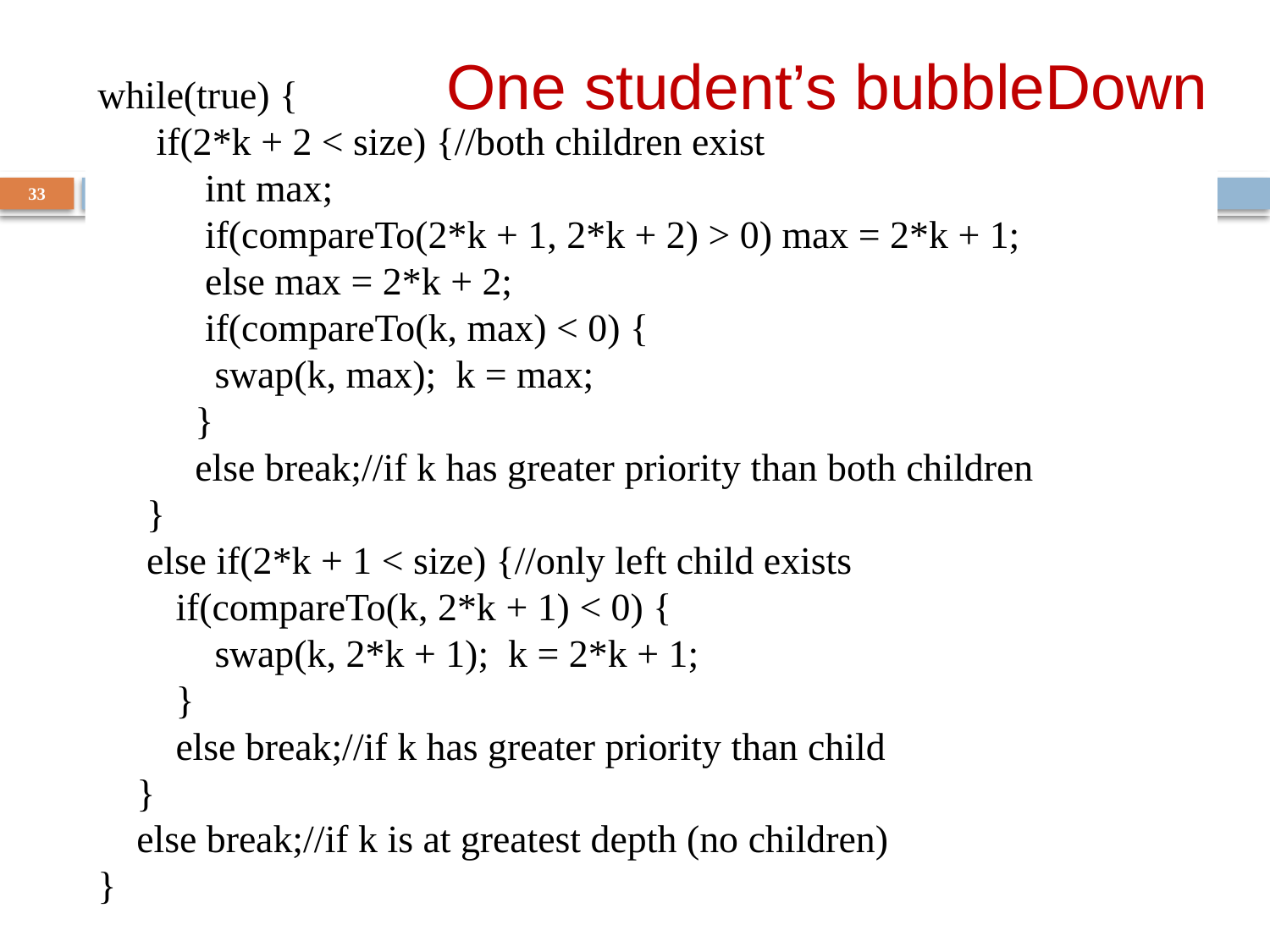

# One student’s bubbleDown
while(true) {
      if(2*k + 2 < size) {//both children exist
           int max;
           if(compareTo(2*k + 1, 2*k + 2) > 0) max = 2*k + 1;
           else max = 2*k + 2;
           if(compareTo(k, max) < 0) {
            swap(k, max);  k = max;
          }
          else break;//if k has greater priority than both children
     }
     else if(2*k + 1 < size) {//only left child exists
        if(compareTo(k, 2*k + 1) < 0) {
            swap(k, 2*k + 1);  k = 2*k + 1;
        }
        else break;//if k has greater priority than child
    }
    else break;//if k is at greatest depth (no children)
}

33